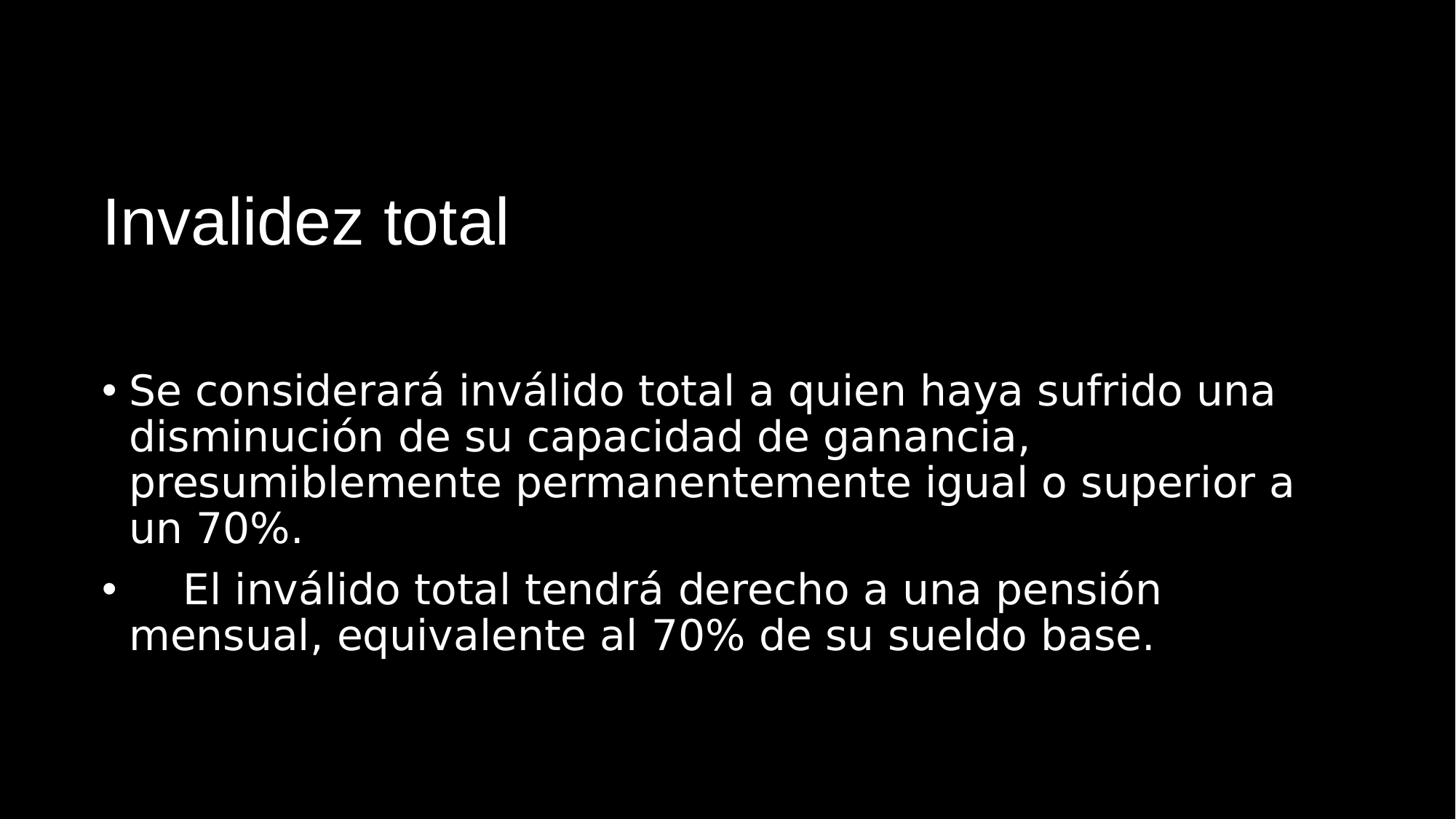

# Invalidez total
Se considerará inválido total a quien haya sufrido una disminución de su capacidad de ganancia, presumiblemente permanentemente igual o superior a un 70%.
    El inválido total tendrá derecho a una pensión mensual, equivalente al 70% de su sueldo base.